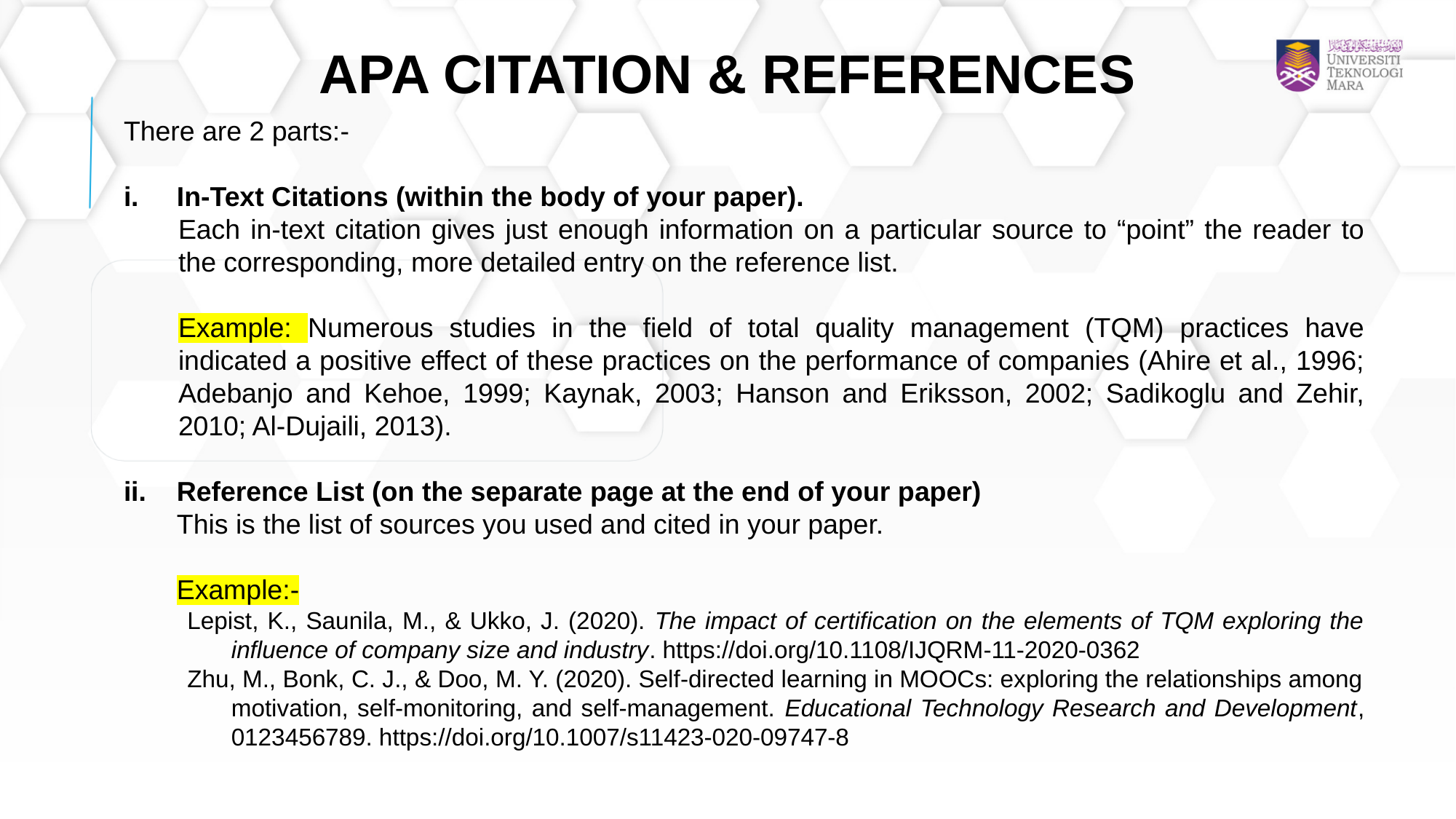

APA CITATION & REFERENCES
There are 2 parts:-

In-Text Citations (within the body of your paper).
Each in-text citation gives just enough information on a particular source to “point” the reader to the corresponding, more detailed entry on the reference list.

Example: Numerous studies in the field of total quality management (TQM) practices have indicated a positive effect of these practices on the performance of companies (Ahire et al., 1996; Adebanjo and Kehoe, 1999; Kaynak, 2003; Hanson and Eriksson, 2002; Sadikoglu and Zehir, 2010; Al-Dujaili, 2013).

Reference List (on the separate page at the end of your paper)
This is the list of sources you used and cited in your paper.

Example:-
Lepist, K., Saunila, M., & Ukko, J. (2020). The impact of certification on the elements of TQM exploring the influence of company size and industry. https://doi.org/10.1108/IJQRM-11-2020-0362
Zhu, M., Bonk, C. J., & Doo, M. Y. (2020). Self-directed learning in MOOCs: exploring the relationships among motivation, self-monitoring, and self-management. Educational Technology Research and Development, 0123456789. https://doi.org/10.1007/s11423-020-09747-8